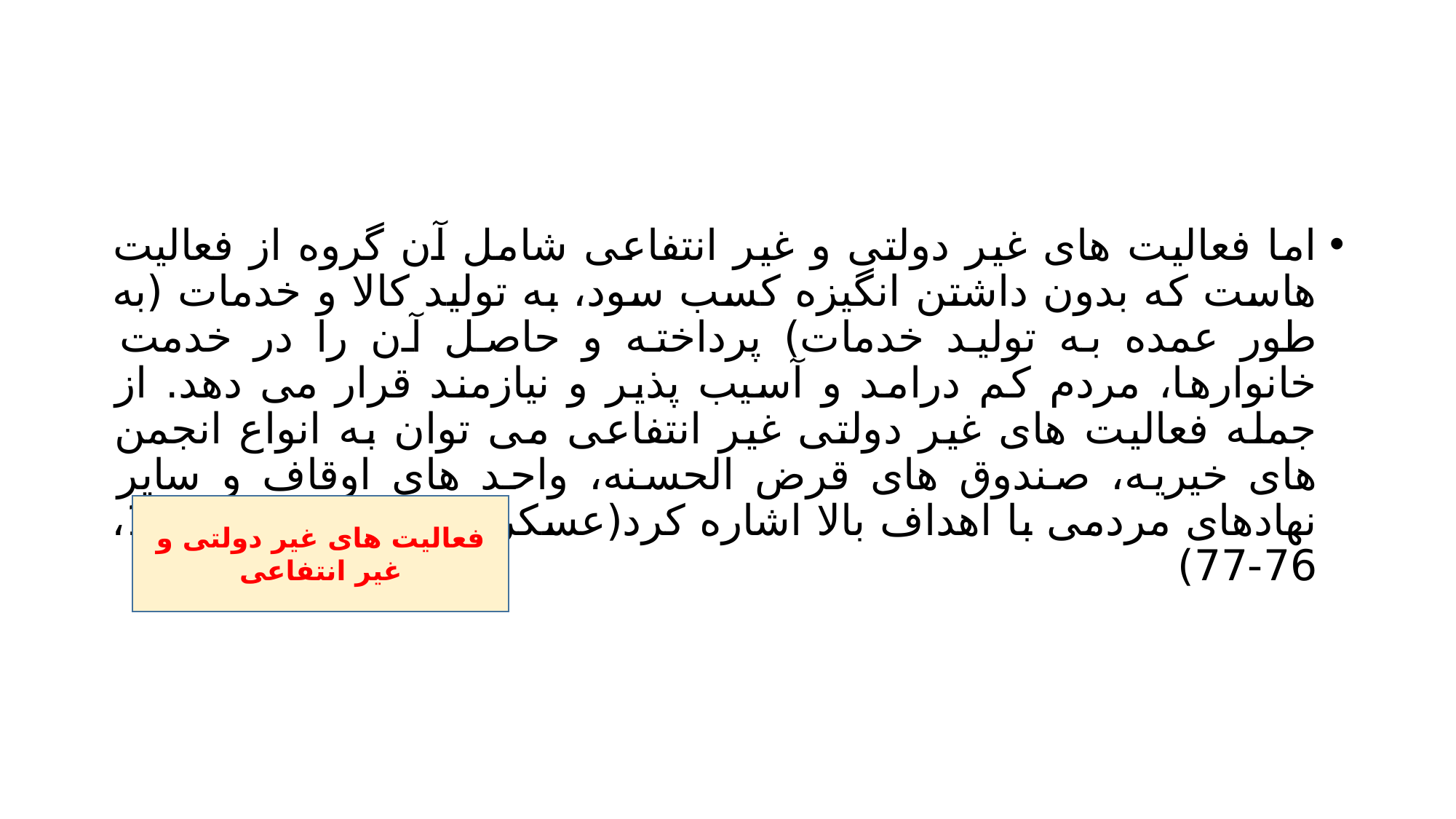

#
اما فعالیت های غیر دولتی و غیر انتفاعی شامل آن گروه از فعالیت هاست که بدون داشتن انگیزه کسب سود، به تولید کالا و خدمات (به طور عمده به تولید خدمات) پرداخته و حاصل آن را در خدمت خانوارها، مردم کم درامد و آسیب پذیر و نیازمند قرار می دهد. از جمله فعالیت های غیر دولتی غیر انتفاعی می توان به انواع انجمن های خیریه، صندوق های قرض الحسنه، واحد های اوقاف و سایر نهادهای مردمی با اهداف بالا اشاره کرد(عسکری و مهاجرتی، 1381، 76-77)
فعالیت های غیر دولتی و غیر انتفاعی